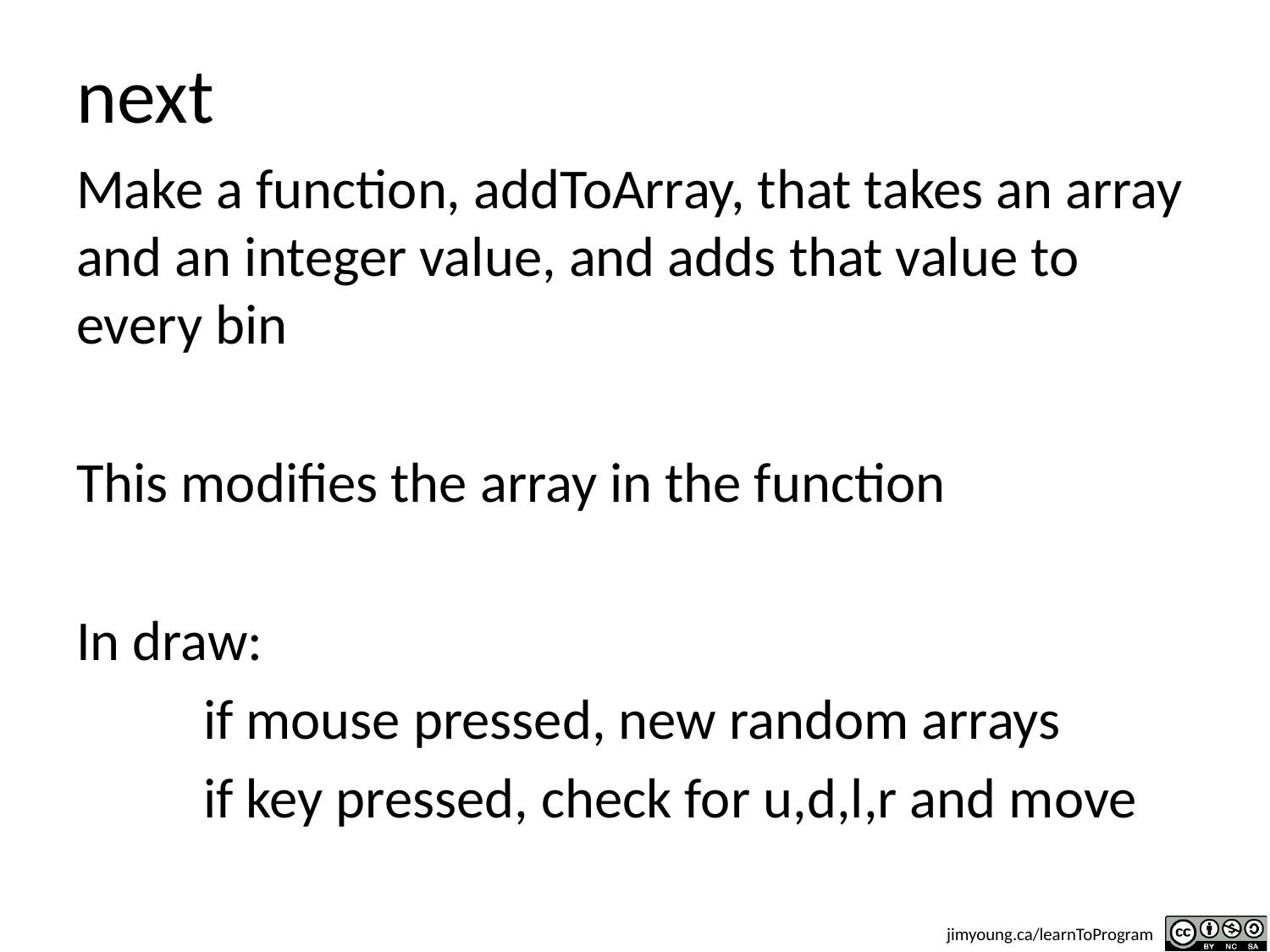

# next
Make a function, addToArray, that takes an array and an integer value, and adds that value to every bin

This modifies the array in the function

In draw:
	if mouse pressed, new random arrays
	if key pressed, check for u,d,l,r and move